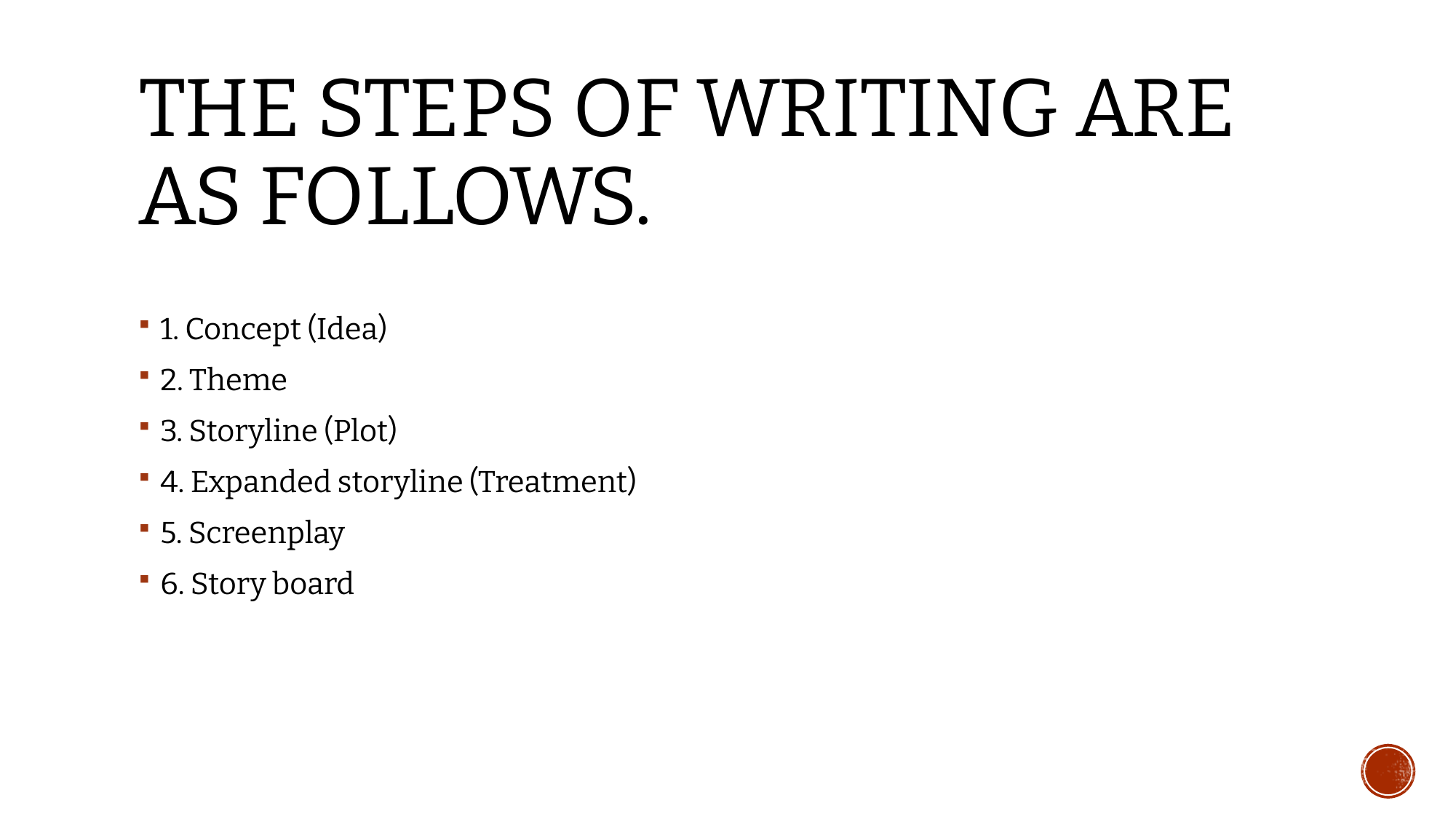

# The steps of writing are as follows.

1. Concept (Idea)
2. Theme
3. Storyline (Plot)
4. Expanded storyline (Treatment)
5. Screenplay
6. Story board